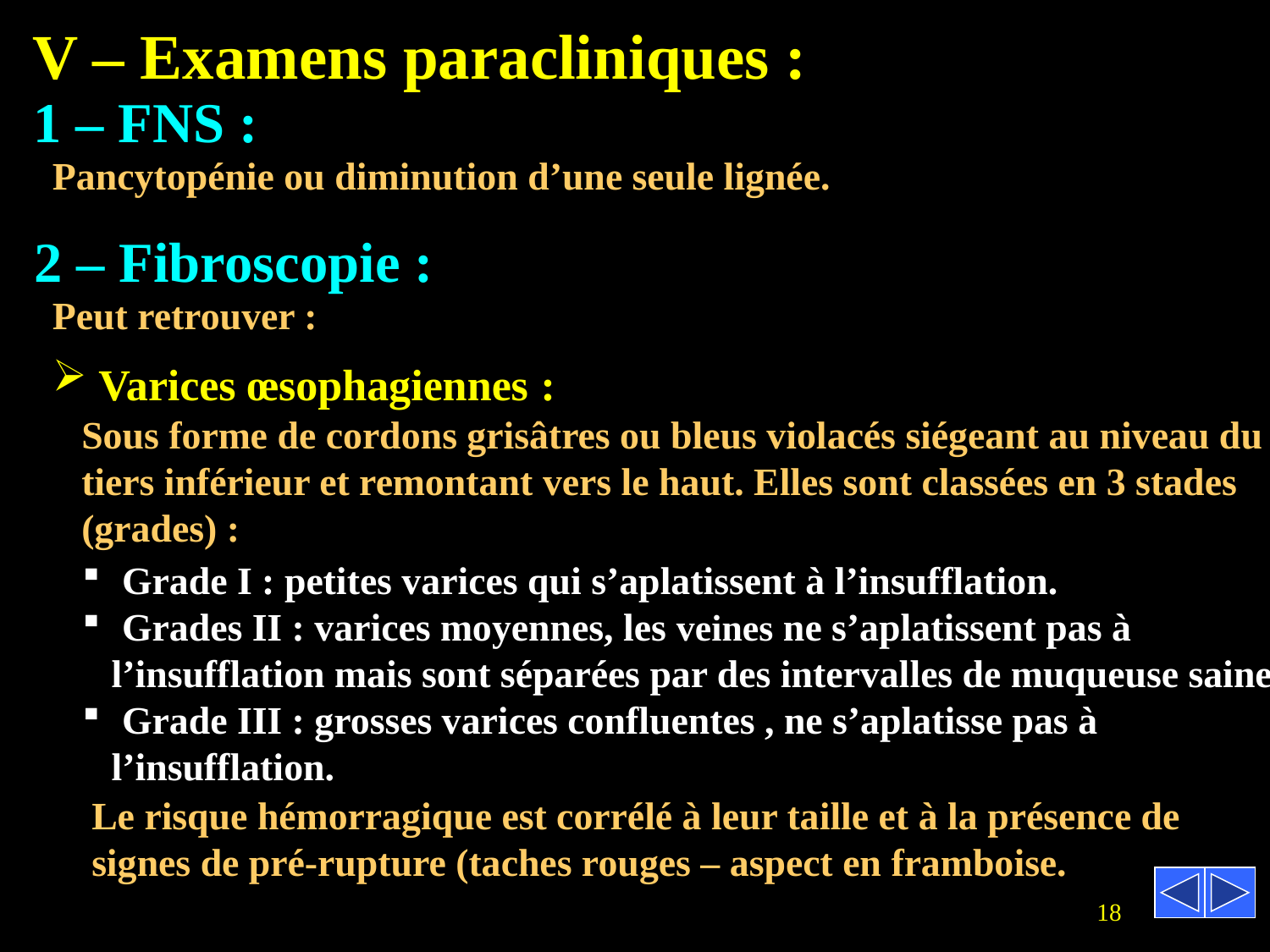

V – Examens paracliniques :
1 – FNS :
Pancytopénie ou diminution d’une seule lignée.
2 – Fibroscopie :
Peut retrouver :
 Varices œsophagiennes :
   Sous forme de cordons grisâtres ou bleus violacés siégeant au niveau du
   tiers inférieur et remontant vers le haut. Elles sont classées en 3 stades
   (grades) :
 Grade I : petites varices qui s’aplatissent à l’insufflation.
 Grades II : varices moyennes, les veines ne s’aplatissent pas à
   l’insufflation mais sont séparées par des intervalles de muqueuse saine.
 Grade III : grosses varices confluentes , ne s’aplatisse pas à
   l’insufflation.
   Le risque hémorragique est corrélé à leur taille et à la présence de
   signes de pré-rupture (taches rouges – aspect en framboise.

18